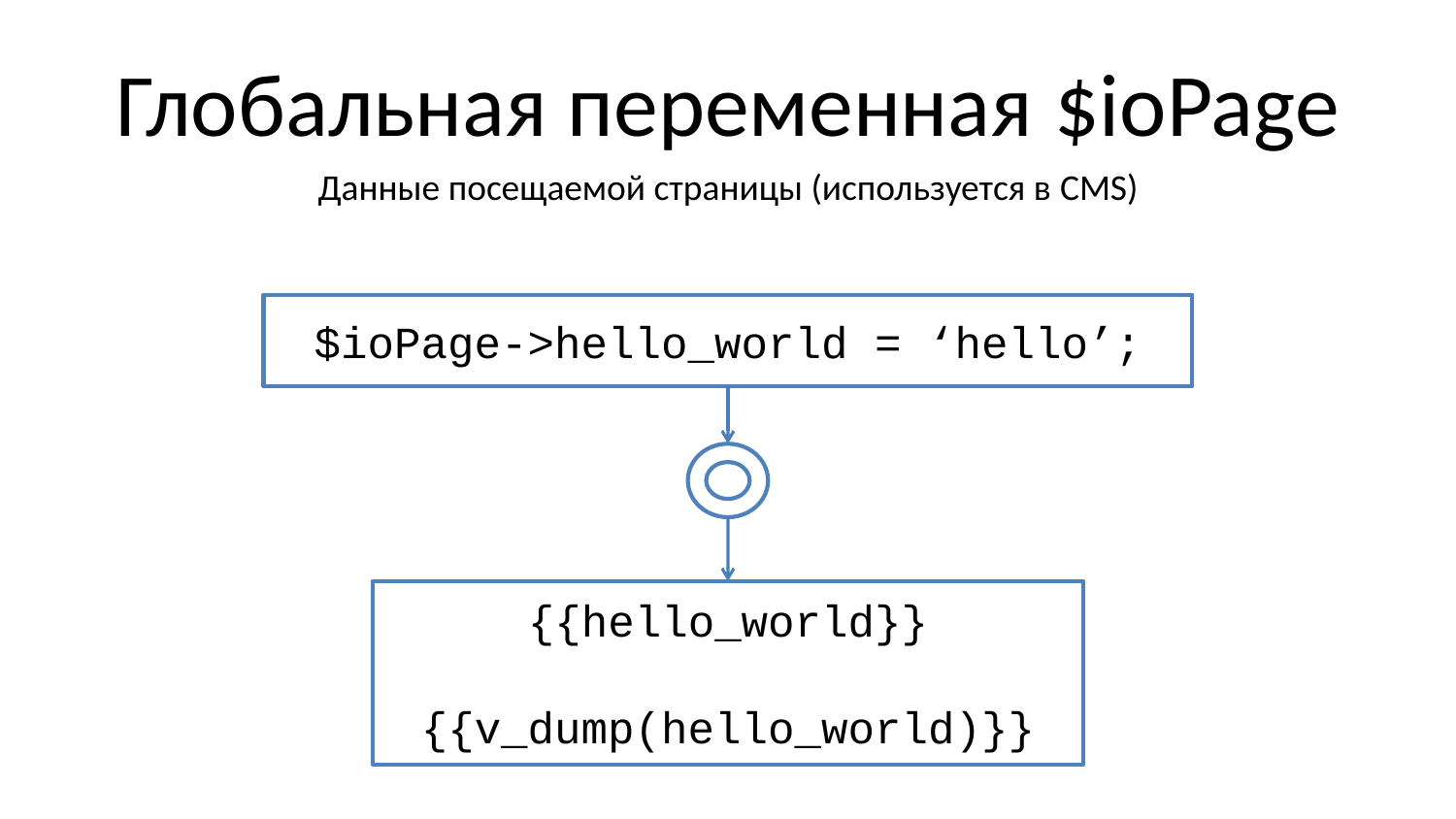

# Глобальная переменная $ioPage
Данные посещаемой страницы (используется в CMS)
$ioPage->hello_world = ‘hello’;

{{hello_world}}

{{v_dump(hello_world)}}